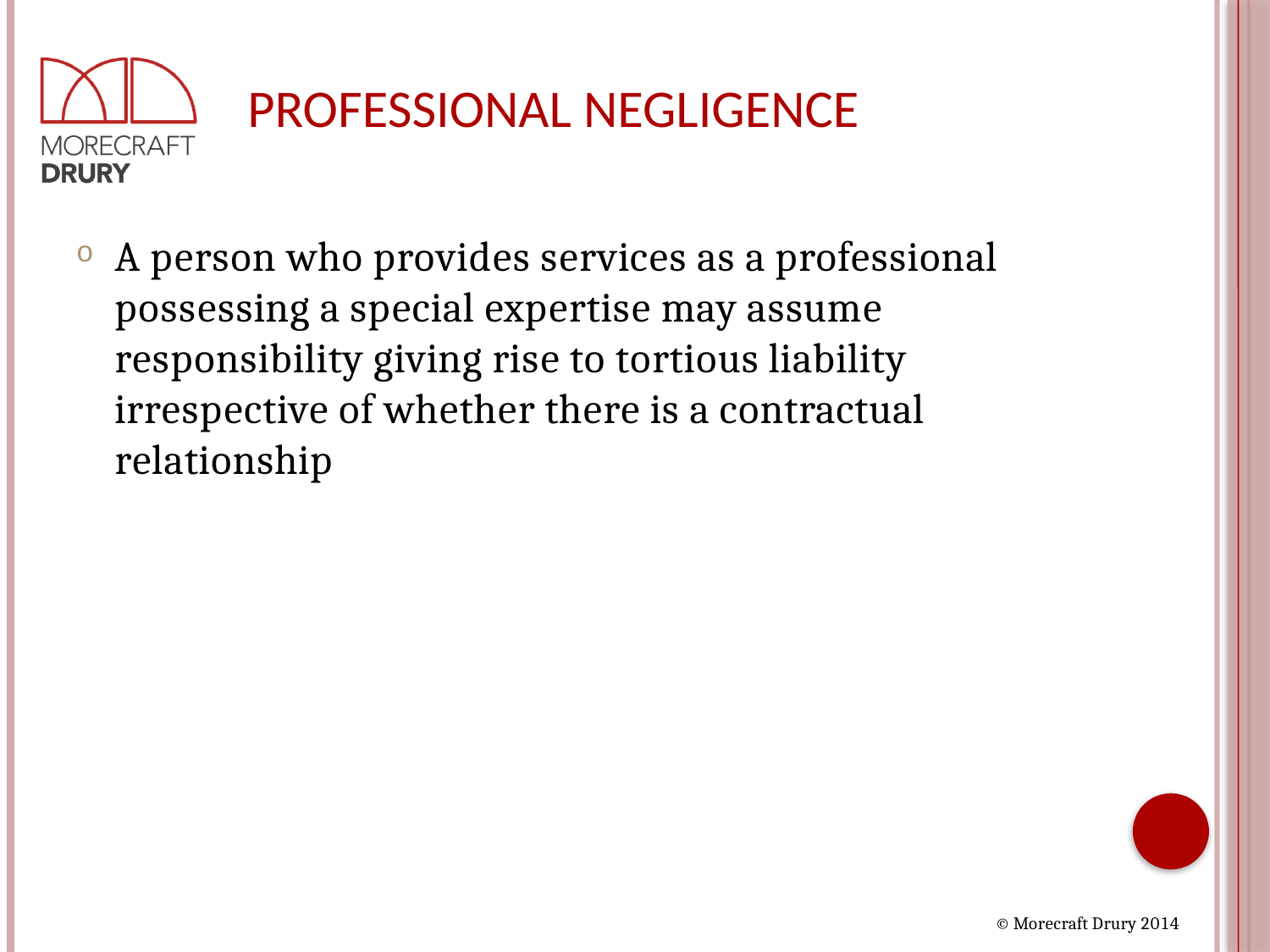

# PROFESSIONAL NEGLIGENCE
A person who provides services as a professional possessing a special expertise may assume responsibility giving rise to tortious liability irrespective of whether there is a contractual relationship